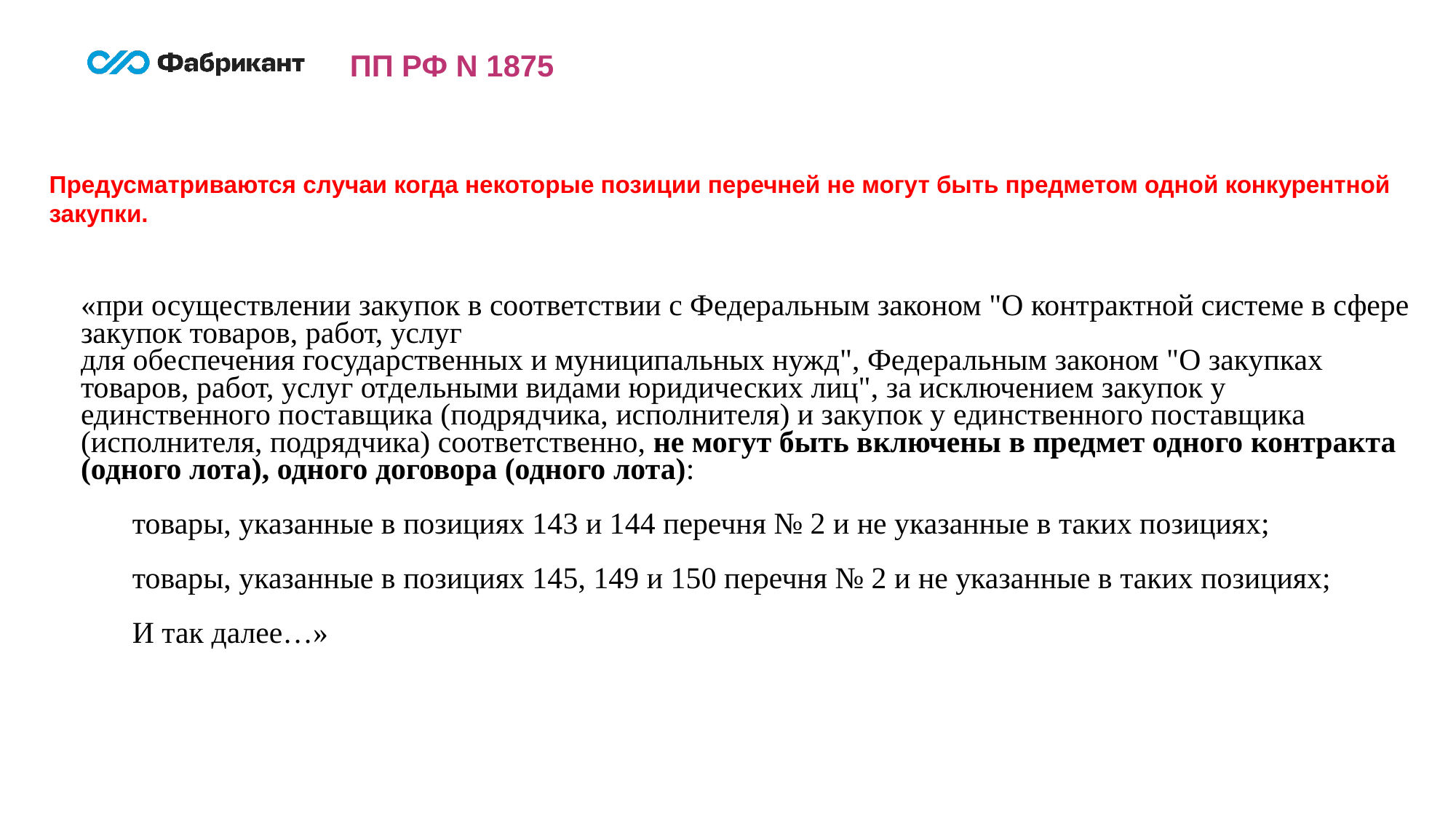

ПП РФ N 1875
Предусматриваются случаи когда некоторые позиции перечней не могут быть предметом одной конкурентной закупки.

«при осуществлении закупок в соответствии с Федеральным законом "О контрактной системе в сфере закупок товаров, работ, услуг
для обеспечения государственных и муниципальных нужд", Федеральным законом "О закупках товаров, работ, услуг отдельными видами юридических лиц", за исключением закупок у единственного поставщика (подрядчика, исполнителя) и закупок у единственного поставщика (исполнителя, подрядчика) соответственно, не могут быть включены в предмет одного контракта (одного лота), одного договора (одного лота):

товары, указанные в позициях 143 и 144 перечня № 2 и не указанные в таких позициях;

товары, указанные в позициях 145, 149 и 150 перечня № 2 и не указанные в таких позициях;

И так далее…»